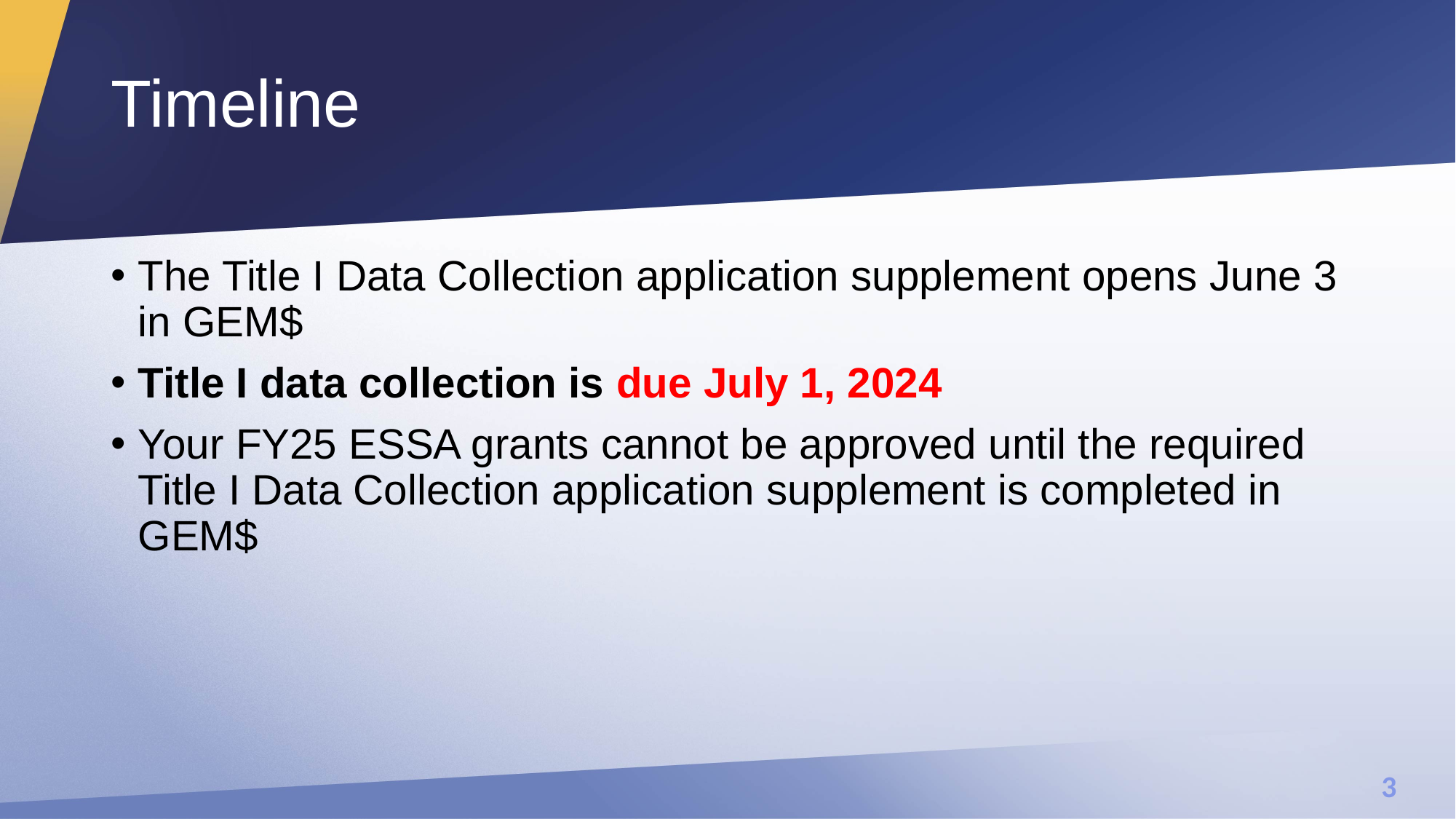

# Timeline
The Title I Data Collection application supplement opens June 3 in GEM$
Title I data collection is due July 1, 2024
Your FY25 ESSA grants cannot be approved until the required Title I Data Collection application supplement is completed in GEM$